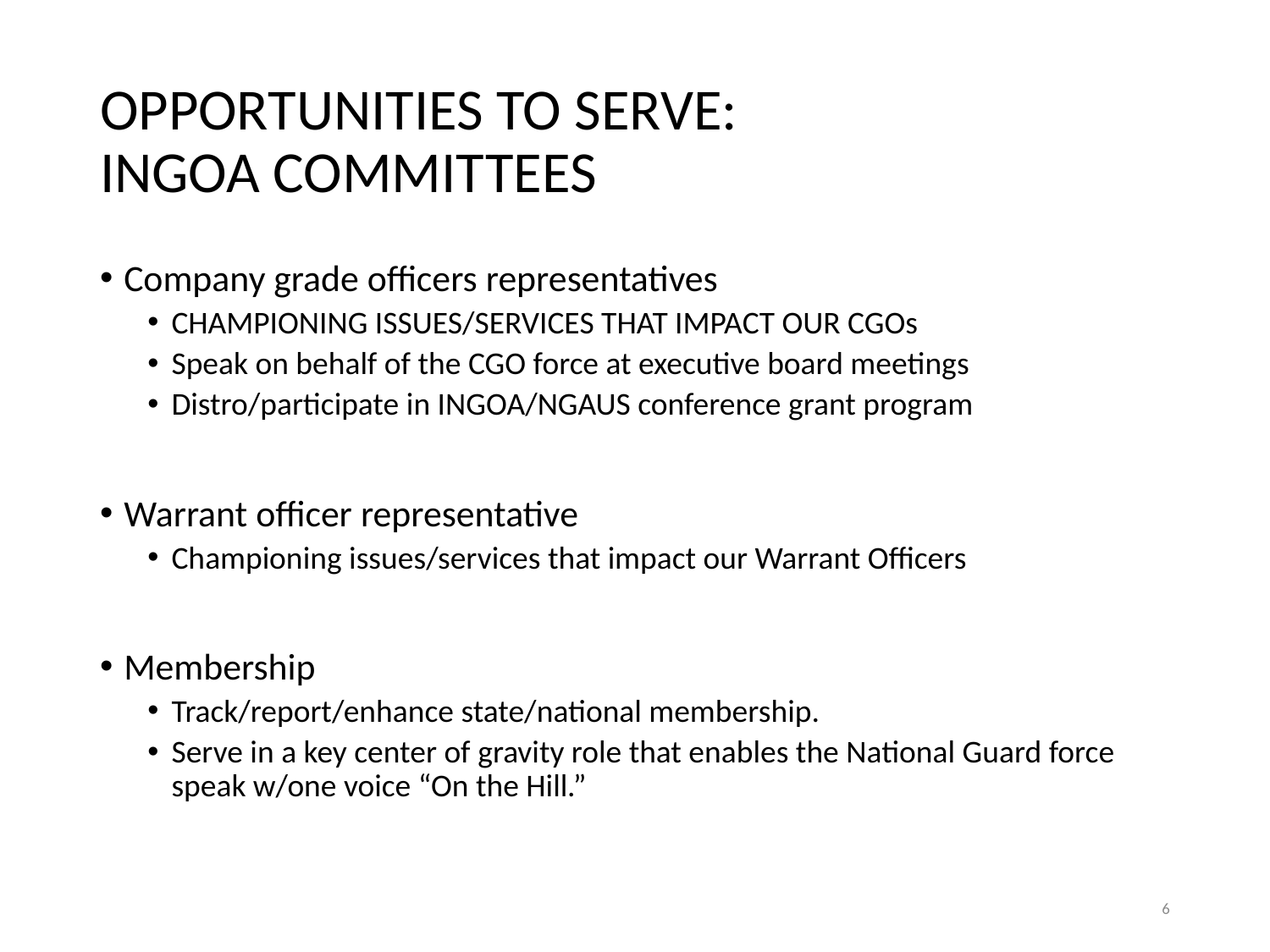

# OPPORTUNITIES TO SERVE: INGOA COMMITTEES
Company grade officers representatives
CHAMPIONING ISSUES/SERVICES THAT IMPACT OUR CGOs
Speak on behalf of the CGO force at executive board meetings
Distro/participate in INGOA/NGAUS conference grant program

Warrant officer representative
Championing issues/services that impact our Warrant Officers

Membership
Track/report/enhance state/national membership.
Serve in a key center of gravity role that enables the National Guard force speak w/one voice “On the Hill.”

6